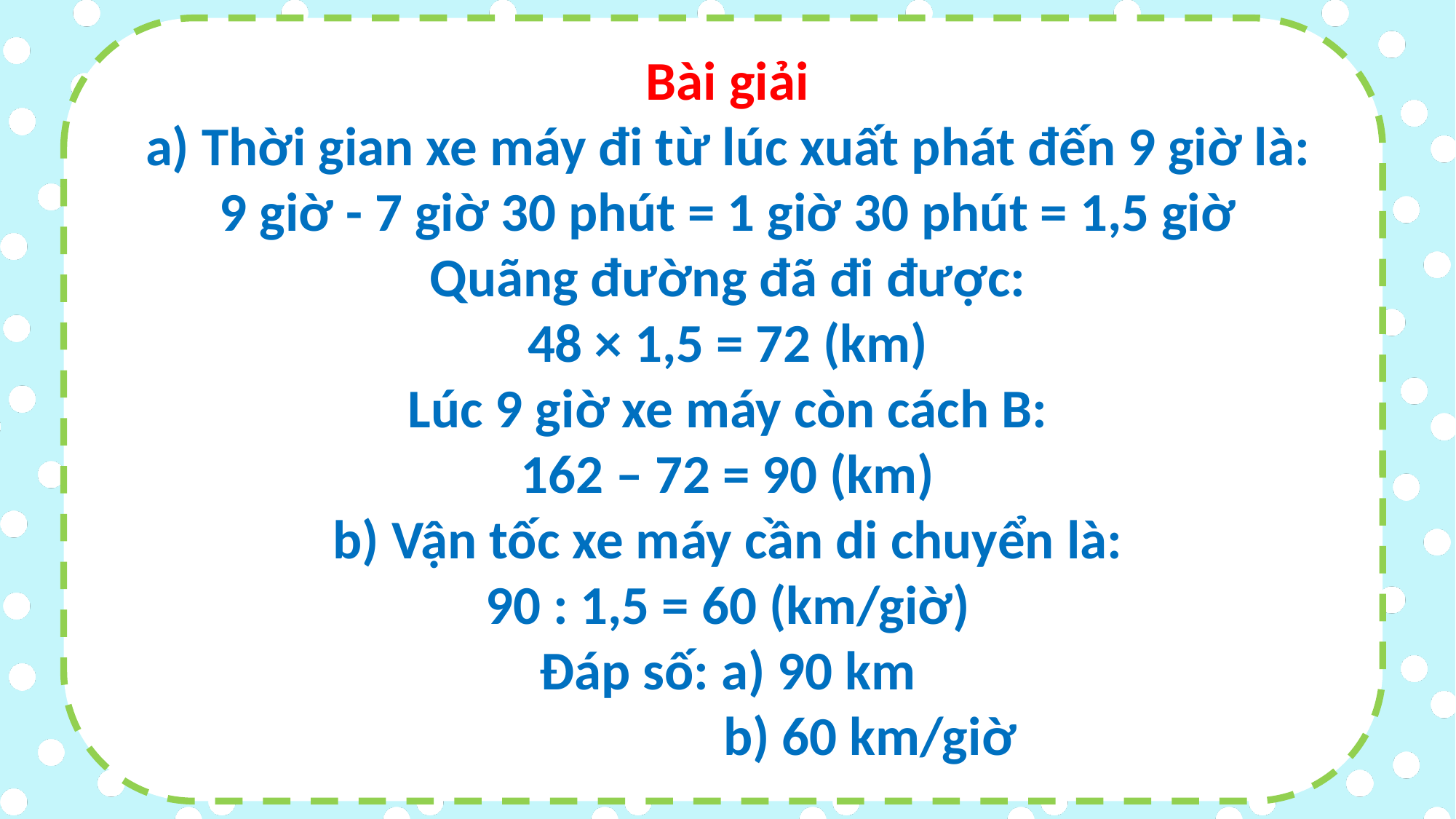

Bài giải
a) Thời gian xe máy đi từ lúc xuất phát đến 9 giờ là:
9 giờ - 7 giờ 30 phút = 1 giờ 30 phút = 1,5 giờ
Quãng đường đã đi được:
48 × 1,5 = 72 (km)
Lúc 9 giờ xe máy còn cách B:
162 – 72 = 90 (km)
b) Vận tốc xe máy cần di chuyển là:
90 : 1,5 = 60 (km/giờ)
Đáp số: a) 90 km
                       b) 60 km/giờ